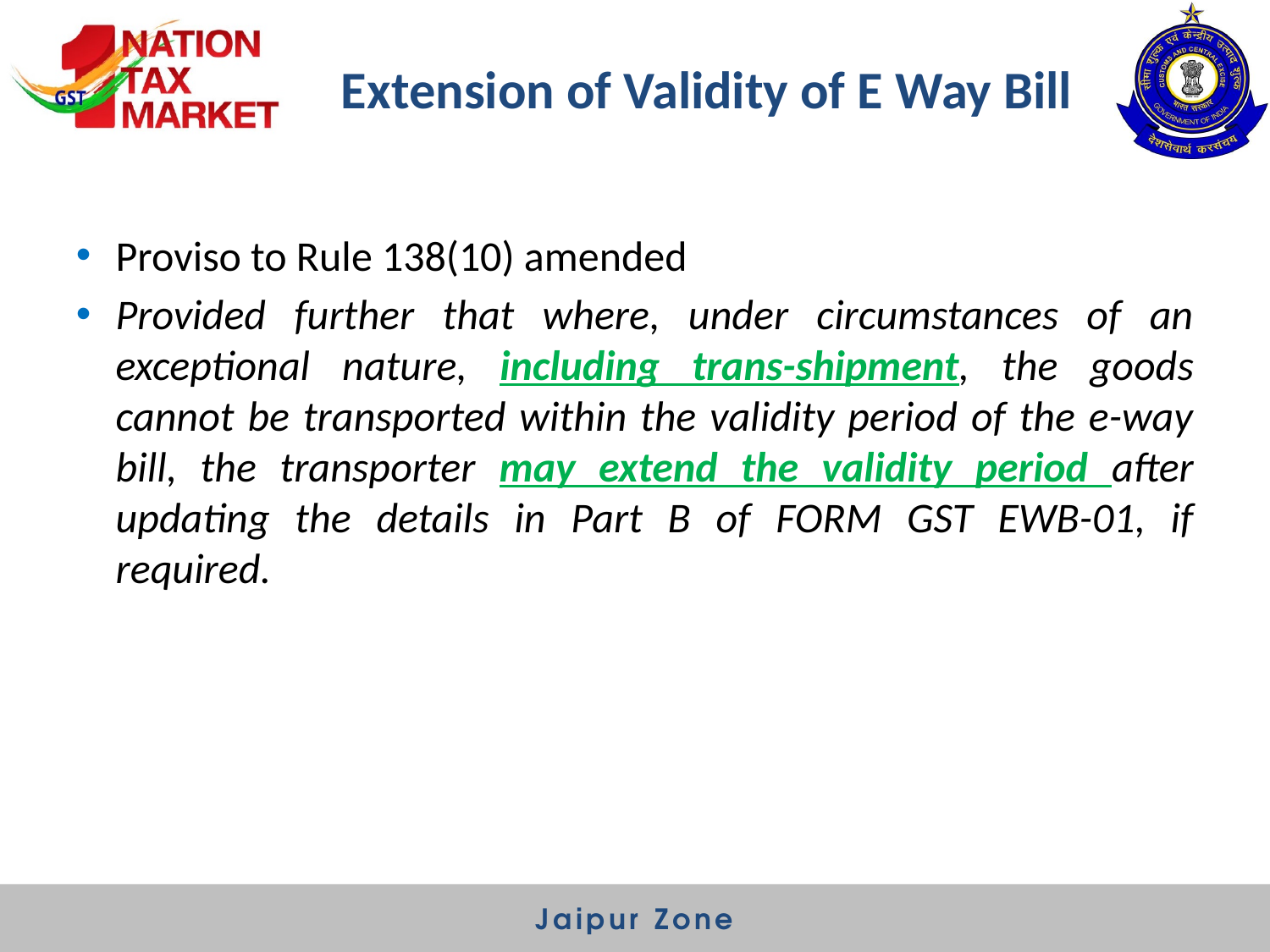

# Extension of Validity of E Way Bill
Proviso to Rule 138(10) amended
Provided further that where, under circumstances of an exceptional nature, including trans-shipment, the goods cannot be transported within the validity period of the e-way bill, the transporter may extend the validity period after updating the details in Part B of FORM GST EWB-01, if required.
Jaipur Zone